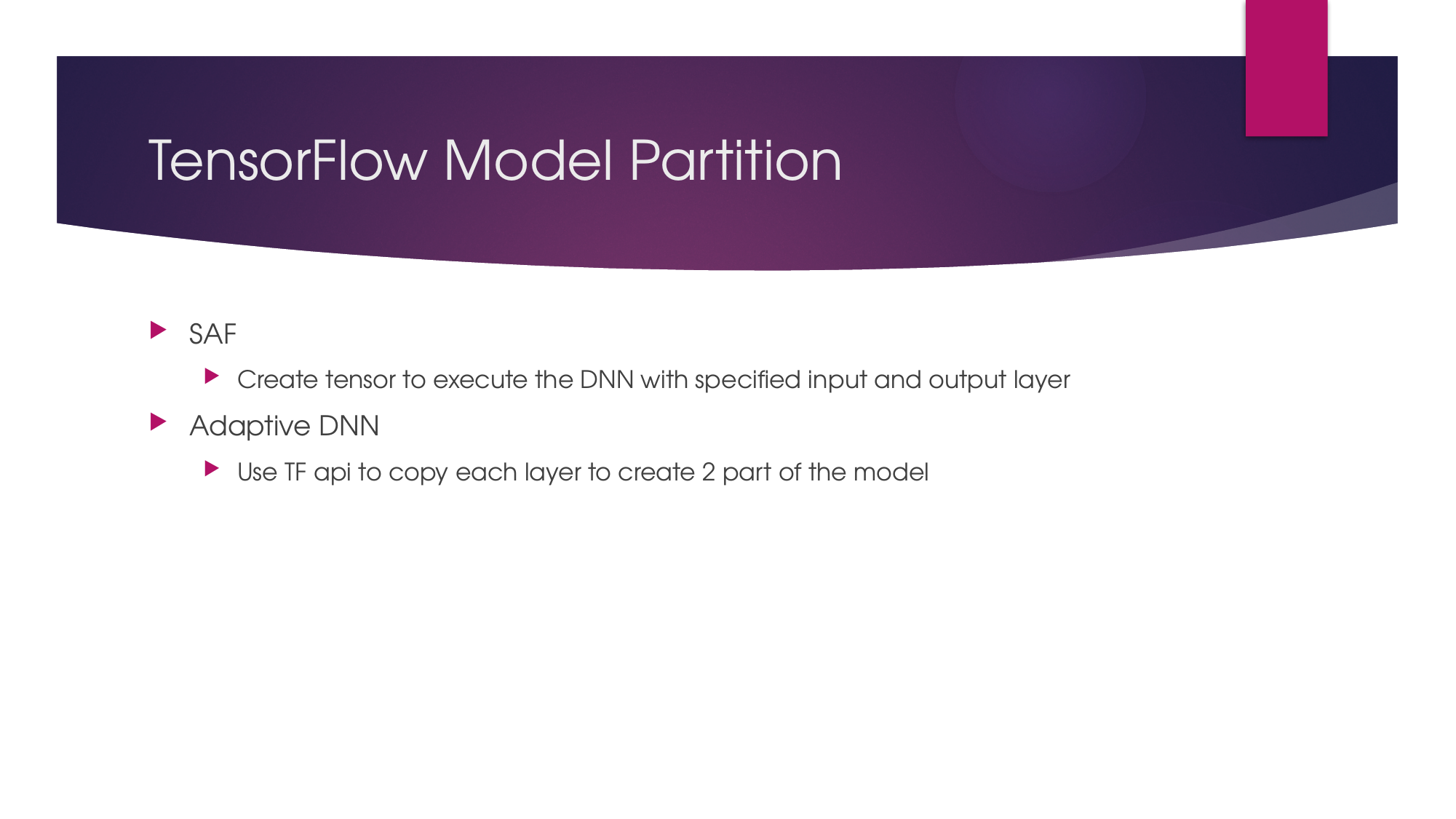

# TensorFlow Model Partition
SAF
Create tensor to execute the DNN with specified input and output layer
Adaptive DNN
Use TF api to copy each layer to create 2 part of the model